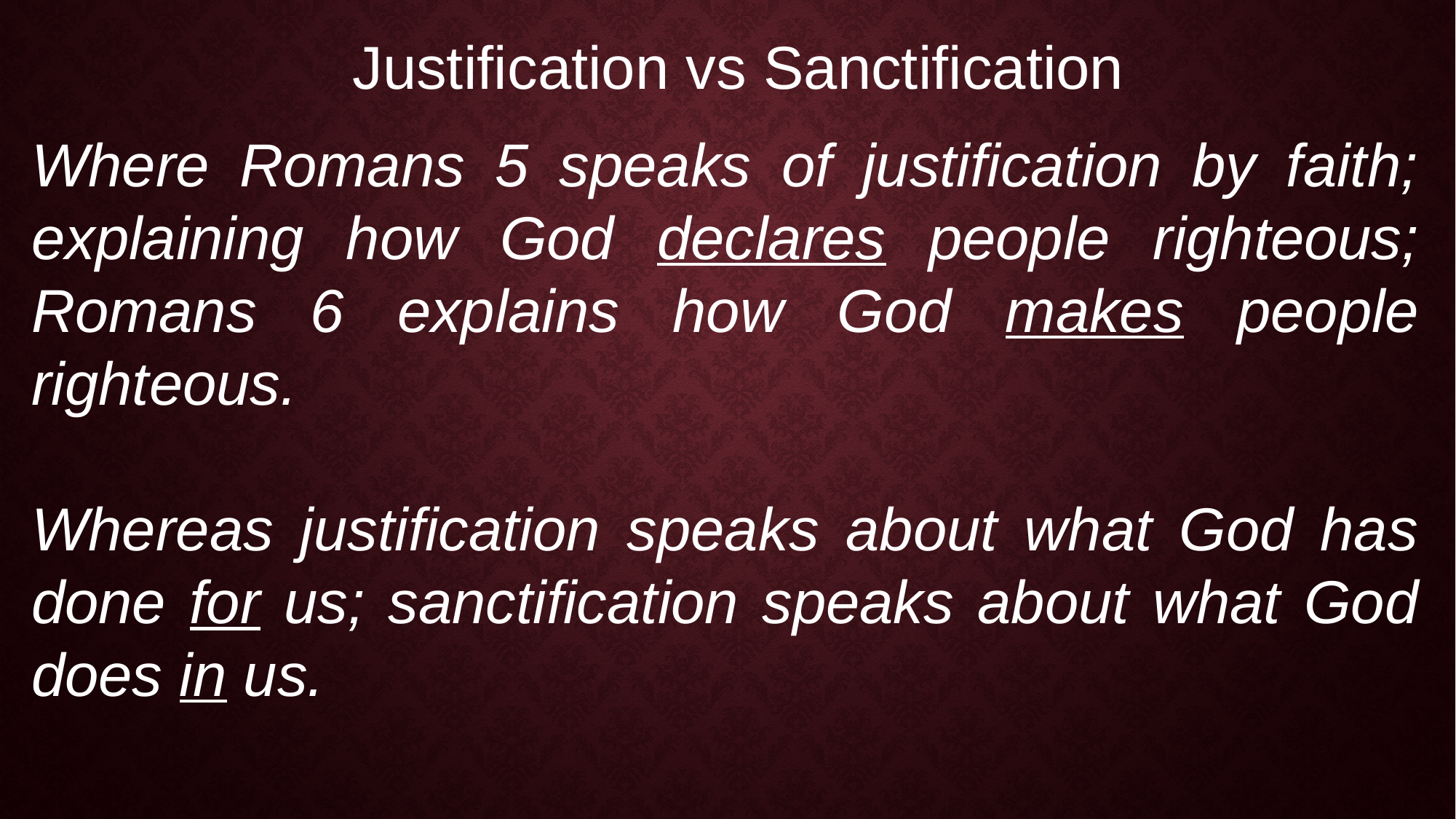

Justification vs Sanctification
Where Romans 5 speaks of justification by faith; explaining how God declares people righteous; Romans 6 explains how God makes people righteous.

Whereas justification speaks about what God has done for us; sanctification speaks about what God does in us.